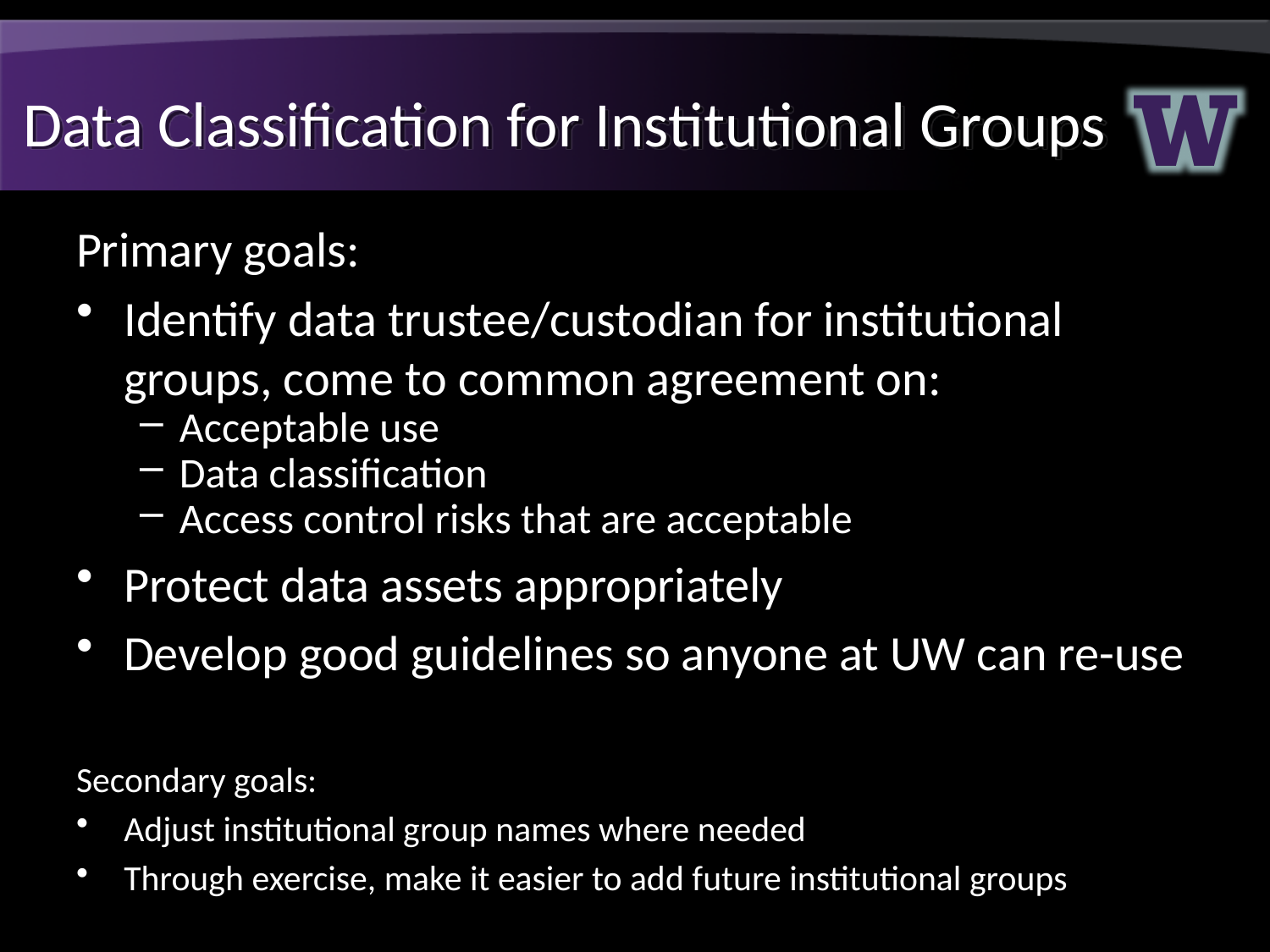

# Data Classification for Institutional Groups
Primary goals:
Identify data trustee/custodian for institutional groups, come to common agreement on:
Acceptable use
Data classification
Access control risks that are acceptable
Protect data assets appropriately
Develop good guidelines so anyone at UW can re-use

Secondary goals:
Adjust institutional group names where needed
Through exercise, make it easier to add future institutional groups